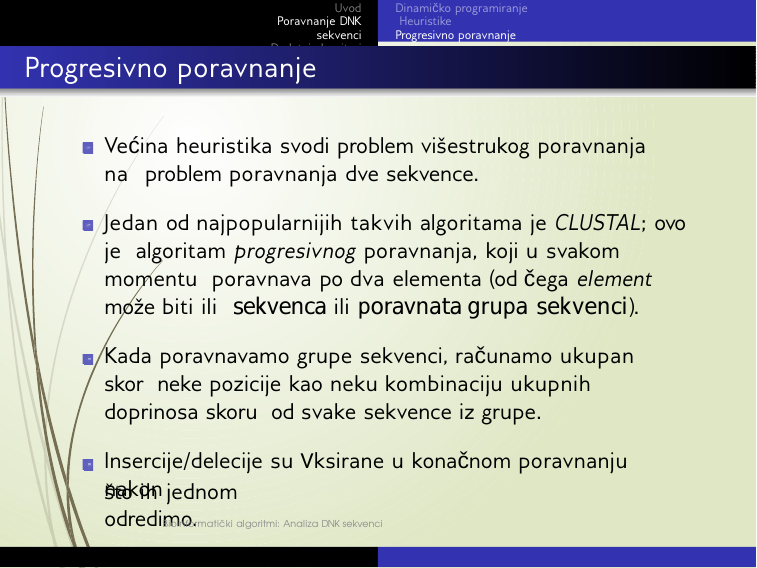

Uvod  Poravnanje DNK sekvenci
Dodatni algoritmi
Dinamičko programiranje  Heuristike
Progresivno poravnanje
Progresivno poravnanje

Većina heuristika svodi problem višestrukog poravnanja na  problem poravnanja dve sekvence.
Jedan od najpopularnijih takvih algoritama je CLUSTAL; ovo je  algoritam progresivnog poravnanja, koji u svakom momentu  poravnava po dva elementa (od čega element može biti ili  sekvenca ili poravnata grupa sekvenci).
Kada poravnavamo grupe sekvenci, računamo ukupan skor  neke pozicije kao neku kombinaciju ukupnih doprinosa skoru  od svake sekvence iz grupe.
Insercije/delecije su Vksirane u konačnom poravnanju nakon

što ih jednom odredimo.
Bioinformatički algoritmi: Analiza DNK sekvenci